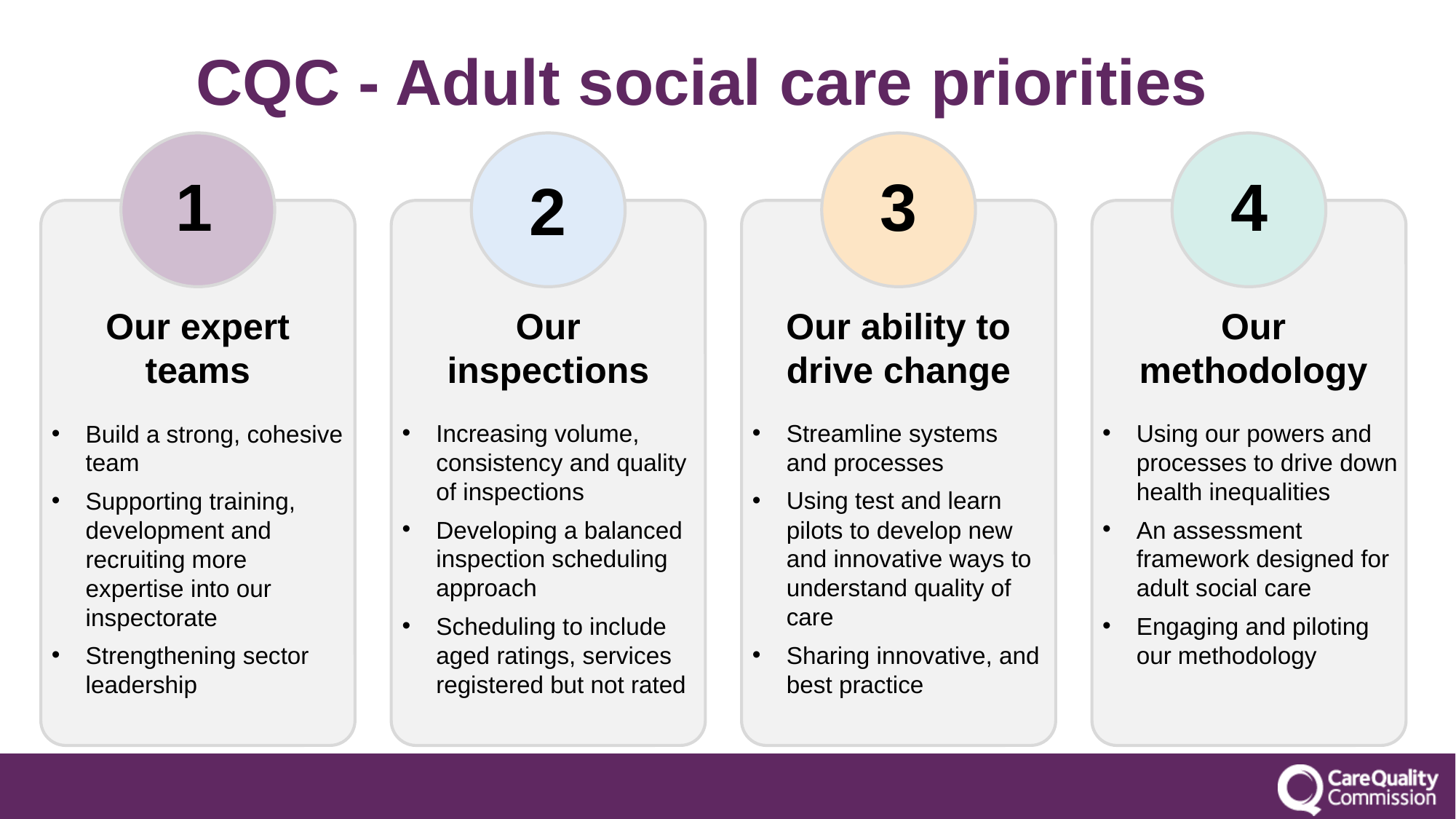

# CQC - Adult social care priorities

3
4
1
2

Our inspections
Our ability to drive change
Our methodology
Our expert teams
Increasing volume, consistency and quality of inspections
Developing a balanced inspection scheduling approach
Scheduling to include aged ratings, services registered but not rated

Streamline systems and processes
Using test and learn pilots to develop new and innovative ways to understand quality of care
Sharing innovative, and best practice
Using our powers and processes to drive down health inequalities
An assessment framework designed for adult social care
Engaging and piloting our methodology

Build a strong, cohesive team
Supporting training, development and recruiting more expertise into our inspectorate
Strengthening sector leadership